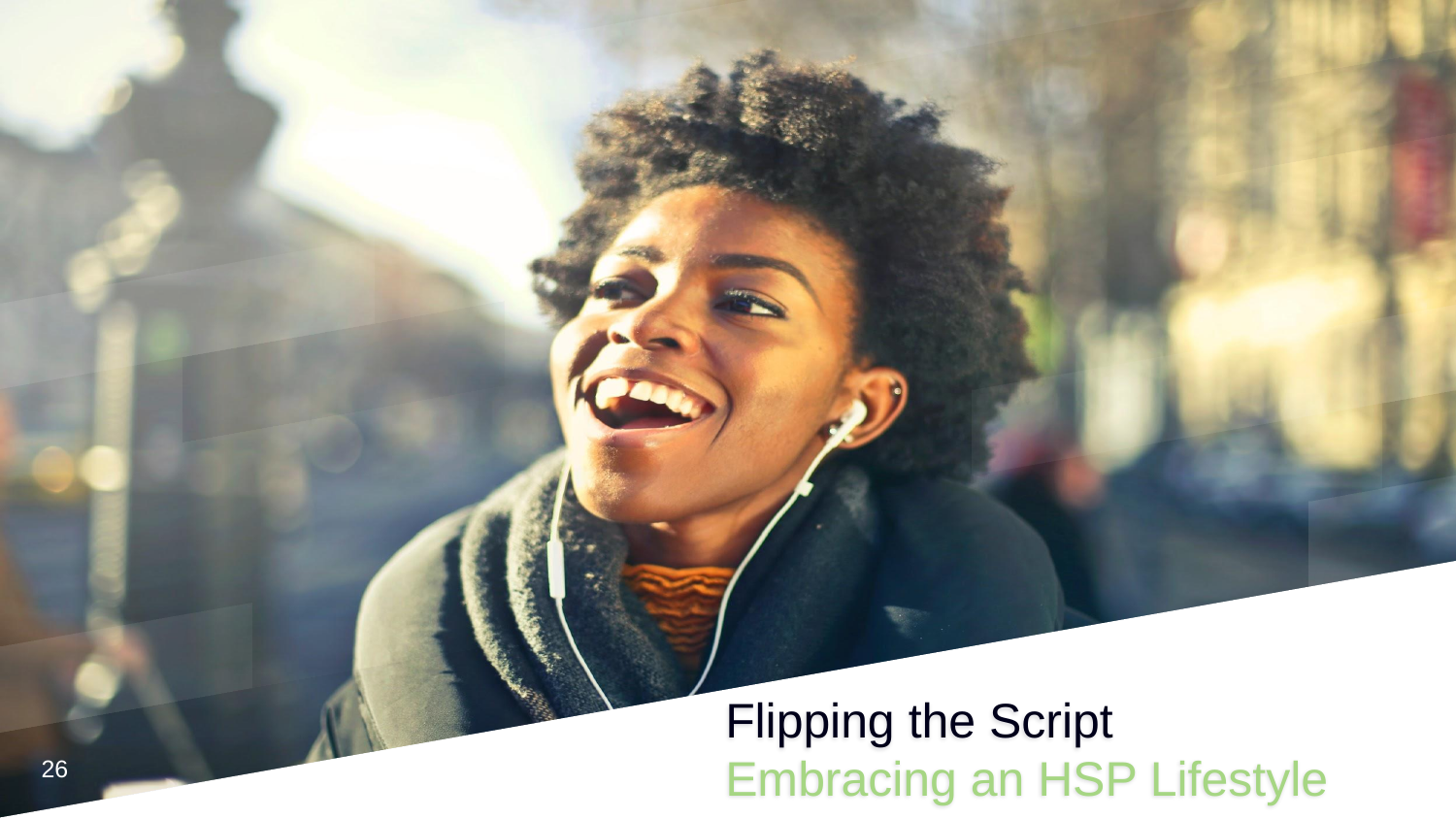

Flipping the Script
Embracing an HSP Lifestyle
26